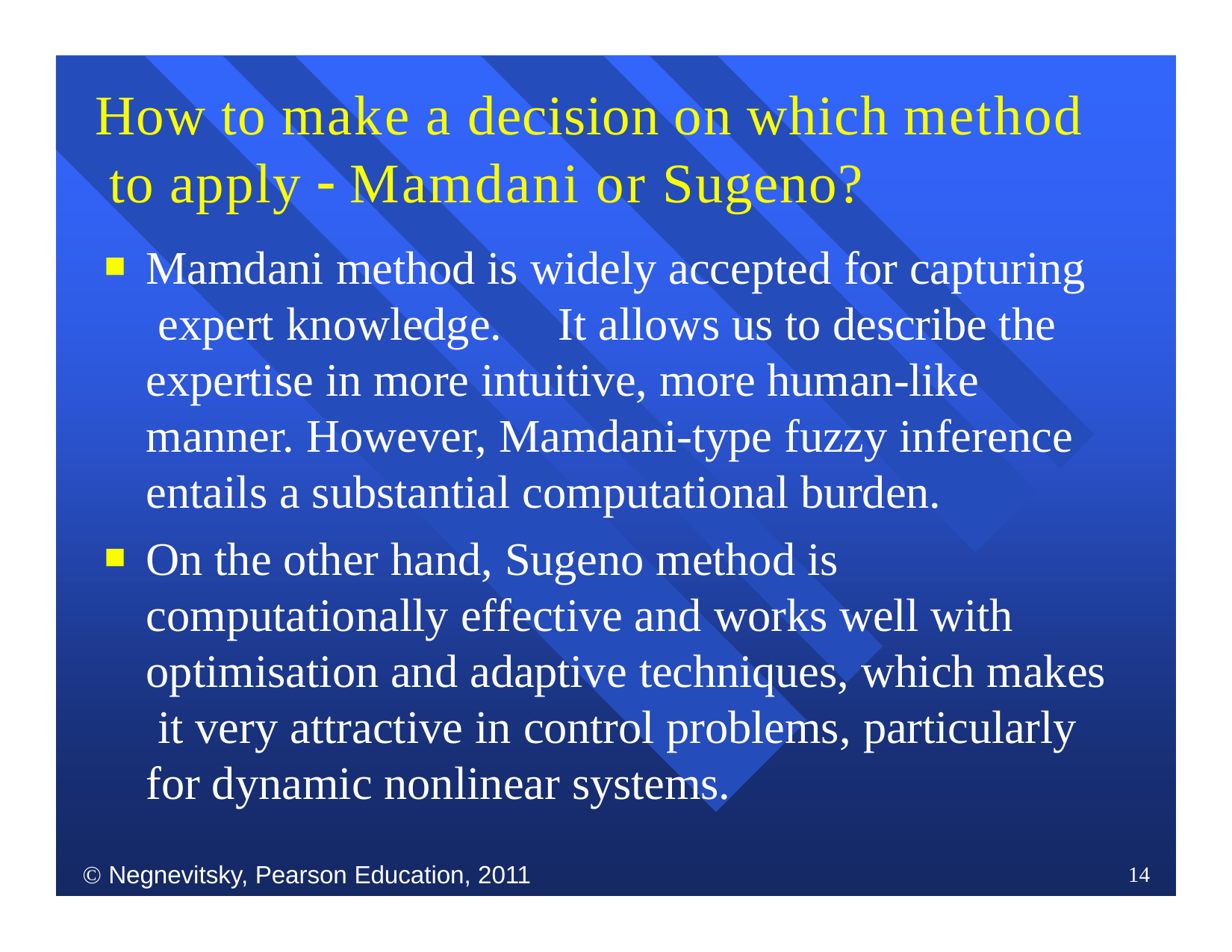

# How to make a decision on which method  to apply − Mamdani or Sugeno?
Mamdani method is widely accepted for capturing  expert knowledge.	It allows us to describe the  expertise in more intuitive, more human-like  manner. However, Mamdani-type fuzzy inference  entails a substantial computational burden.
On the other hand, Sugeno method is  computationally effective and works well with  optimisation and adaptive techniques, which makes  it very attractive in control problems, particularly  for dynamic nonlinear systems.
© Negnevitsky, Pearson Education, 2011
14